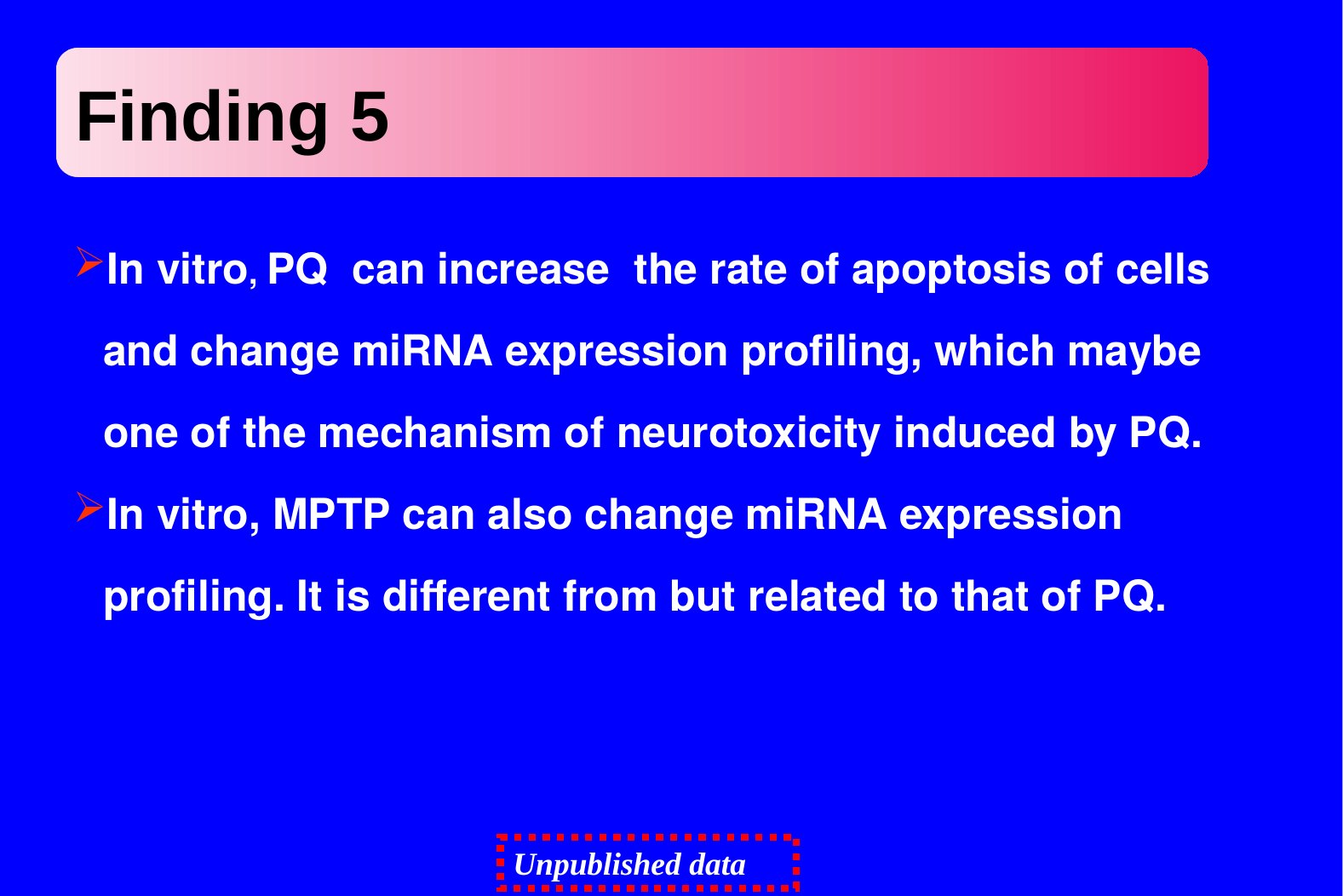

Finding 5
In vitro, PQ  can increase  the rate of apoptosis of cells and change miRNA expression profiling, which maybe one of the mechanism of neurotoxicity induced by PQ.
In vitro, MPTP can also change miRNA expression profiling. It is different from but related to that of PQ.

Unpublished data